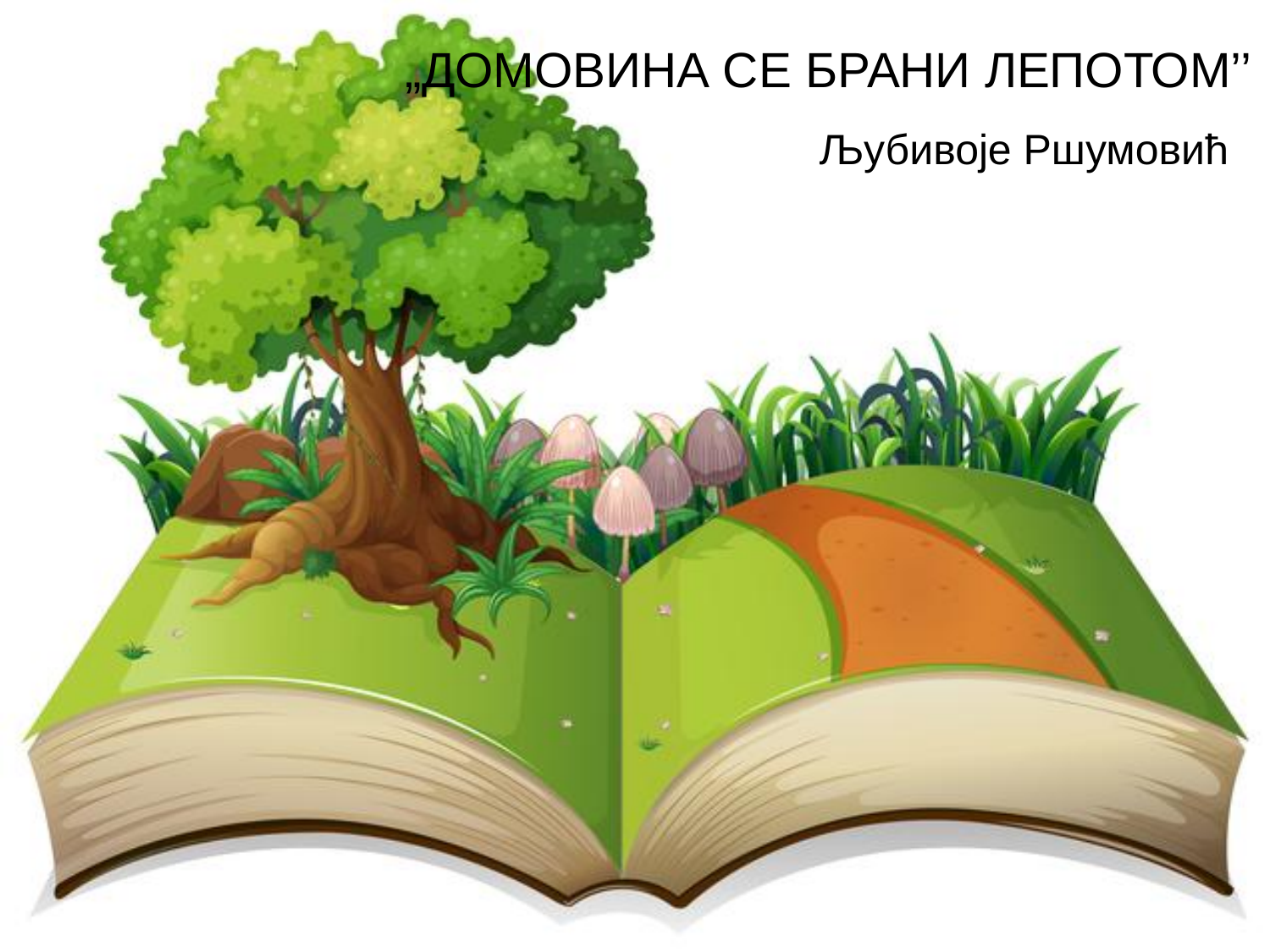

„ДОМОВИНА СЕ БРАНИ ЛЕПОТОМ’’
Љубивоје Ршумовић
#